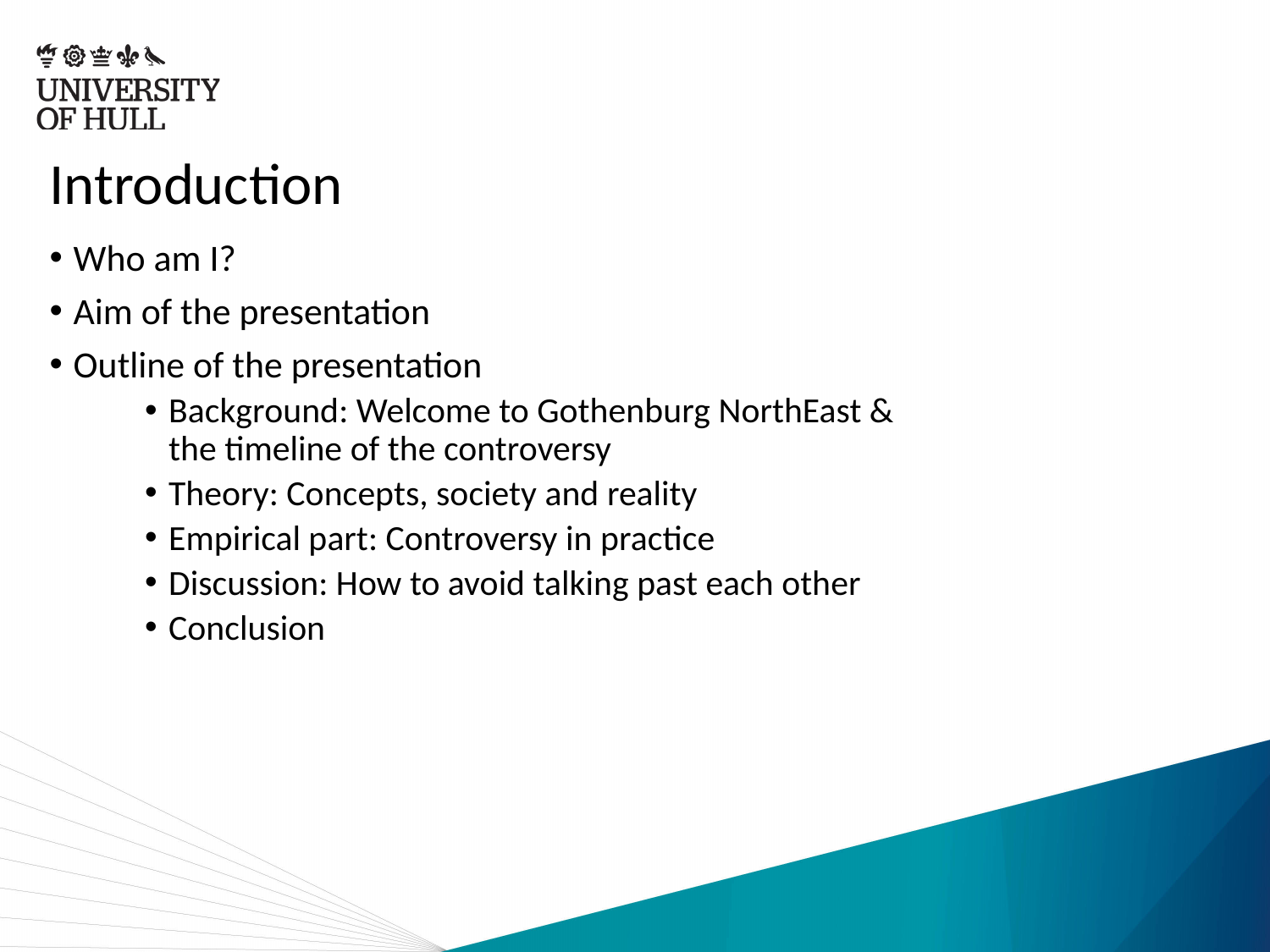

# Introduction
Who am I?
Aim of the presentation
Outline of the presentation
Background: Welcome to Gothenburg NorthEast &
the timeline of the controversy
Theory: Concepts, society and reality
Empirical part: Controversy in practice
Discussion: How to avoid talking past each other
Conclusion